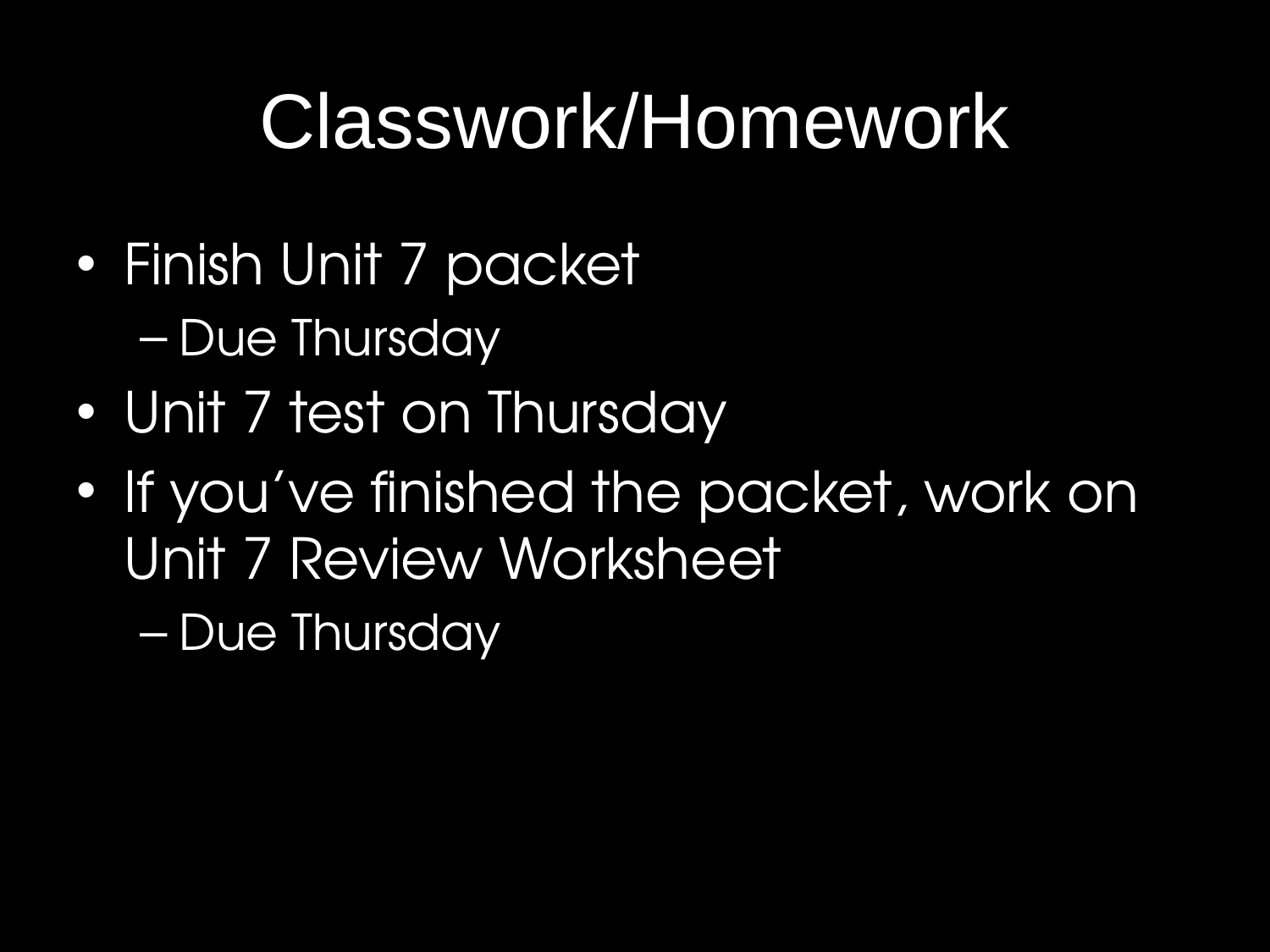

# Classwork/Homework
Finish Unit 7 packet
Due Thursday
Unit 7 test on Thursday
If you’ve finished the packet, work on Unit 7 Review Worksheet
Due Thursday